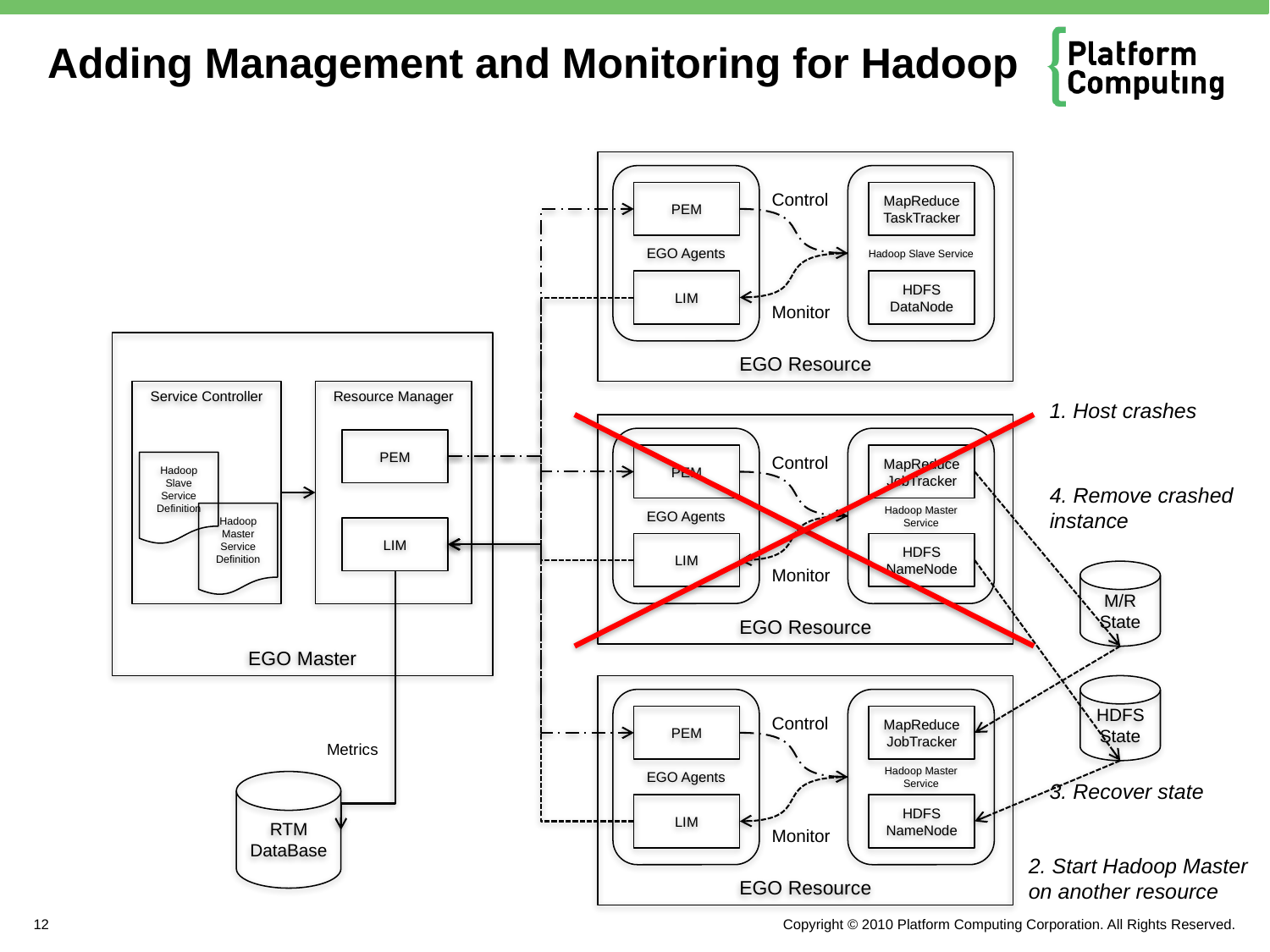

# Adding Management and Monitoring for Hadoop
EGO Resource
EGO Agents
PEM
LIM
Hadoop Slave Service
MapReduce
TaskTracker
HDFS
DataNode
Control
Monitor
EGO Master
Service Controller
Resource Manager
PEM
LIM
1. Host crashes
EGO Resource
EGO Agents
PEM
LIM
Hadoop Master Service
MapReduce
JobTracker
HDFS
NameNode
Control
Hadoop Slave Service Definition
4. Remove crashed instance
Hadoop Master Service Definition
Monitor
M/R
State
EGO Resource
EGO Agents
PEM
LIM
HDFS
State
Hadoop Master Service
MapReduce
JobTracker
HDFS
NameNode
Control
Metrics
RTM
DataBase
3. Recover state
Monitor
2. Start Hadoop Master on another resource